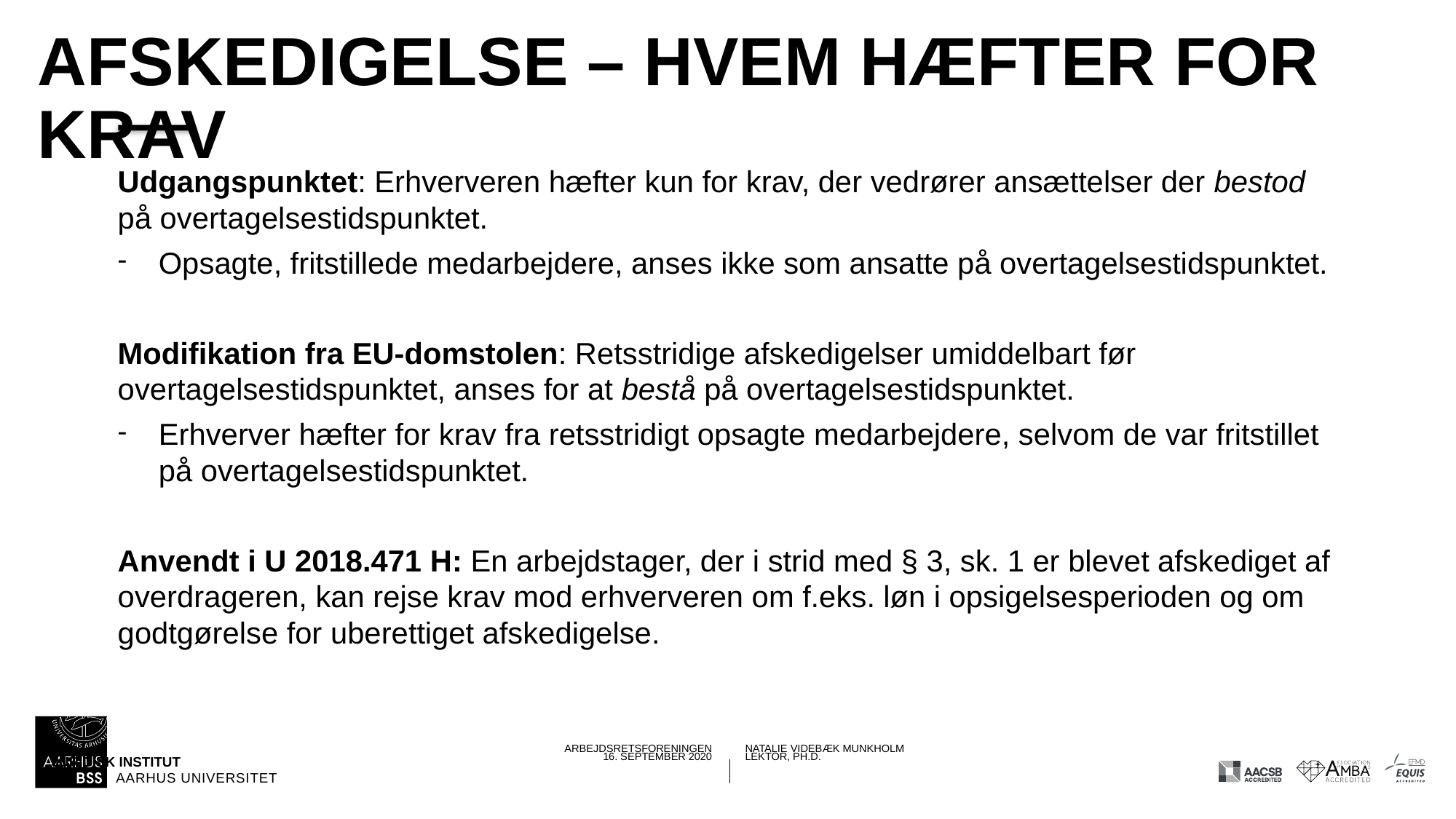

# Afskedigelse – hvem hæfter for krav
Udgangspunktet: Erhververen hæfter kun for krav, der vedrører ansættelser der bestod på overtagelsestidspunktet.
Opsagte, fritstillede medarbejdere, anses ikke som ansatte på overtagelsestidspunktet.

Modifikation fra EU-domstolen: Retsstridige afskedigelser umiddelbart før overtagelsestidspunktet, anses for at bestå på overtagelsestidspunktet.
Erhverver hæfter for krav fra retsstridigt opsagte medarbejdere, selvom de var fritstillet på overtagelsestidspunktet.

Anvendt i U 2018.471 H: En arbejdstager, der i strid med § 3, sk. 1 er blevet afskediget af overdrageren, kan rejse krav mod erhververen om f.eks. løn i opsigelsesperioden og om godtgørelse for uberettiget afskedigelse.

16.09.202016-09-2020